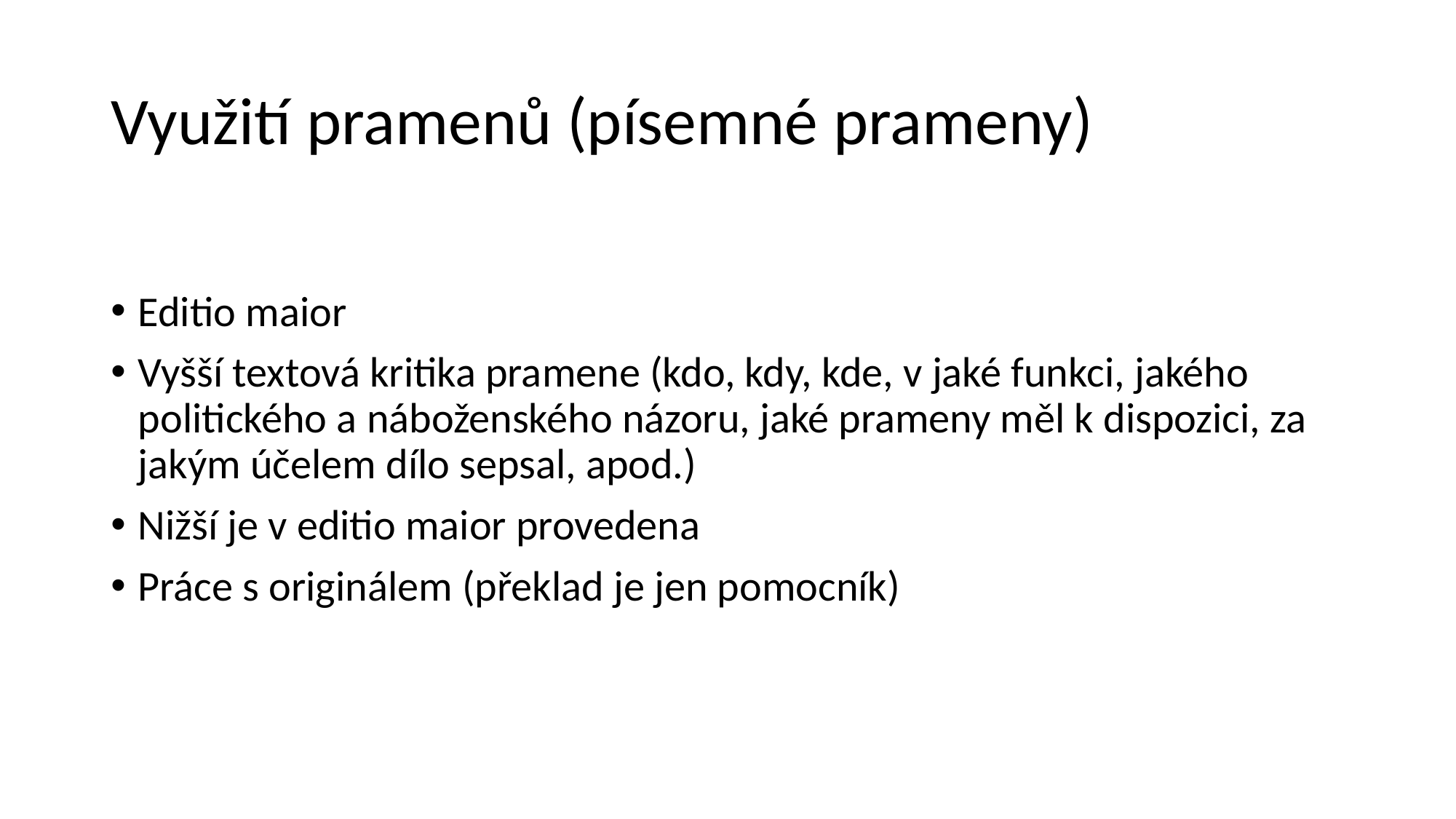

# Využití pramenů (písemné prameny)

Editio maior
Vyšší textová kritika pramene (kdo, kdy, kde, v jaké funkci, jakého politického a náboženského názoru, jaké prameny měl k dispozici, za jakým účelem dílo sepsal, apod.)
Nižší je v editio maior provedena
Práce s originálem (překlad je jen pomocník)